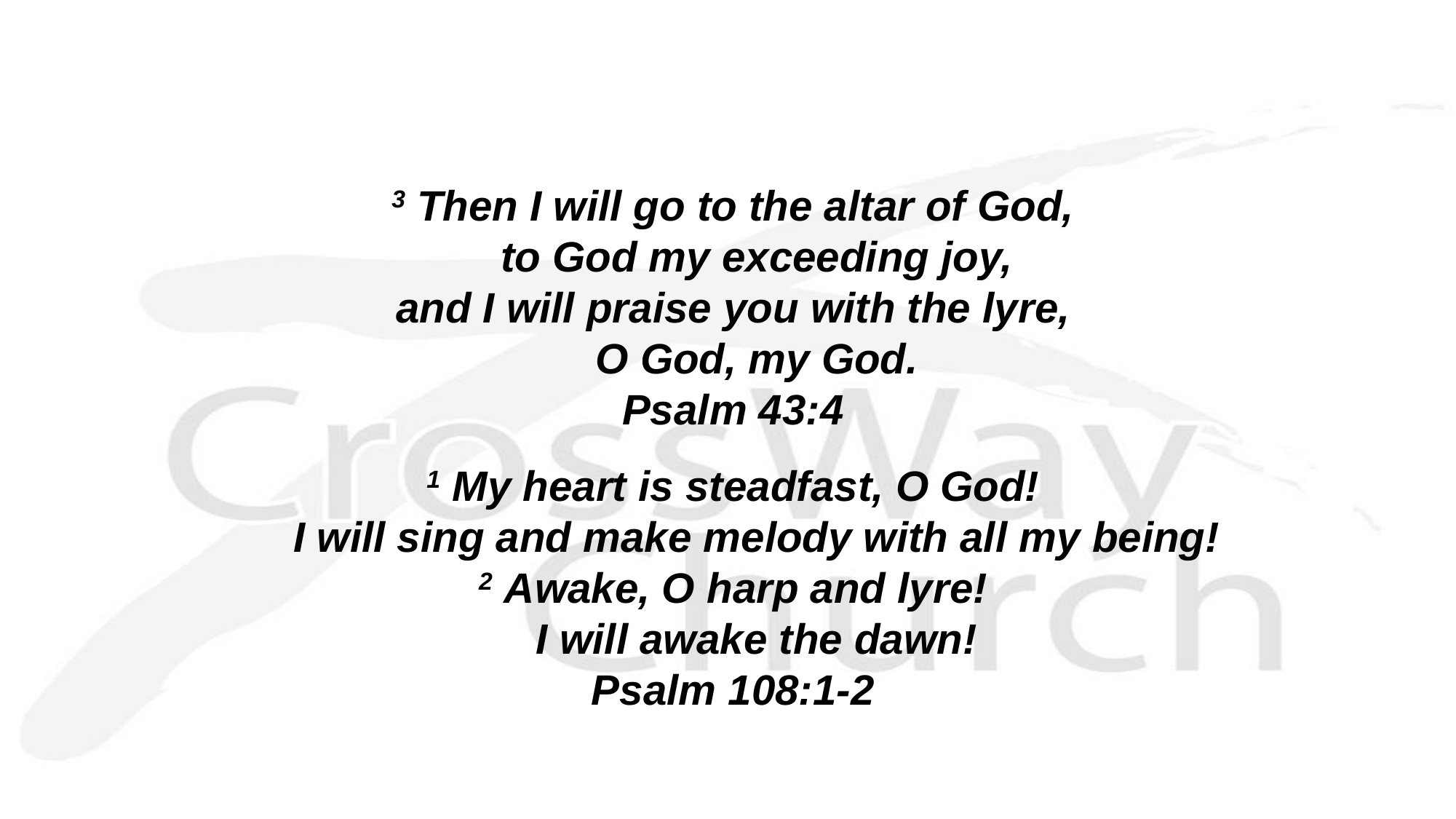

3 Then I will go to the altar of God,
    to God my exceeding joy,
and I will praise you with the lyre,
    O God, my God.
Psalm 43:4

1 My heart is steadfast, O God!
    I will sing and make melody with all my being!
2 Awake, O harp and lyre!
    I will awake the dawn!
Psalm 108:1-2